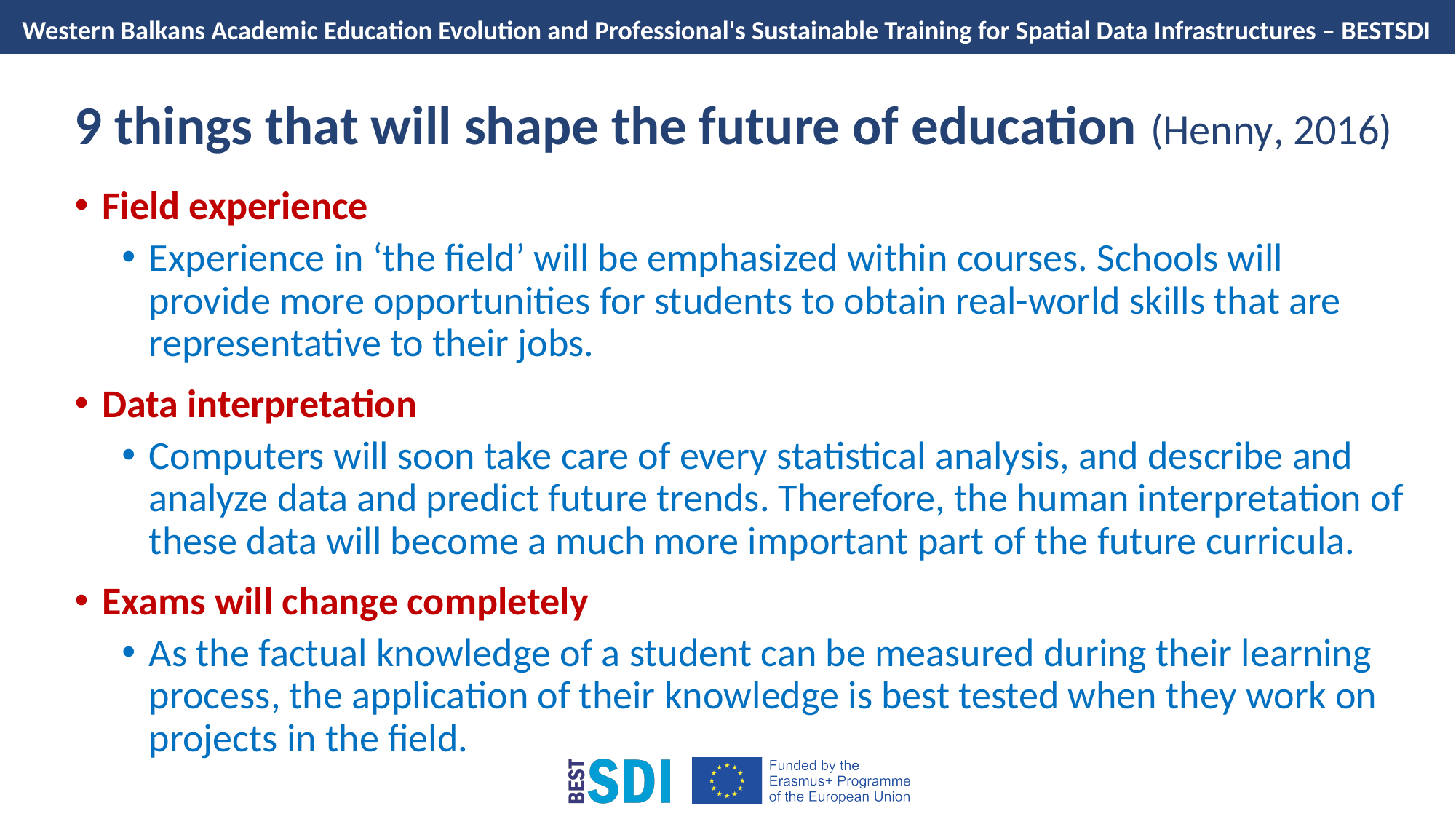

# 9 things that will shape the future of education (Henny, 2016)
Field experience
Experience in ‘the field’ will be emphasized within courses. Schools will provide more opportunities for students to obtain real-world skills that are representative to their jobs.
Data interpretation
Computers will soon take care of every statistical analysis, and describe and analyze data and predict future trends. Therefore, the human interpretation of these data will become a much more important part of the future curricula.
Exams will change completely
As the factual knowledge of a student can be measured during their learning process, the application of their knowledge is best tested when they work on projects in the field.